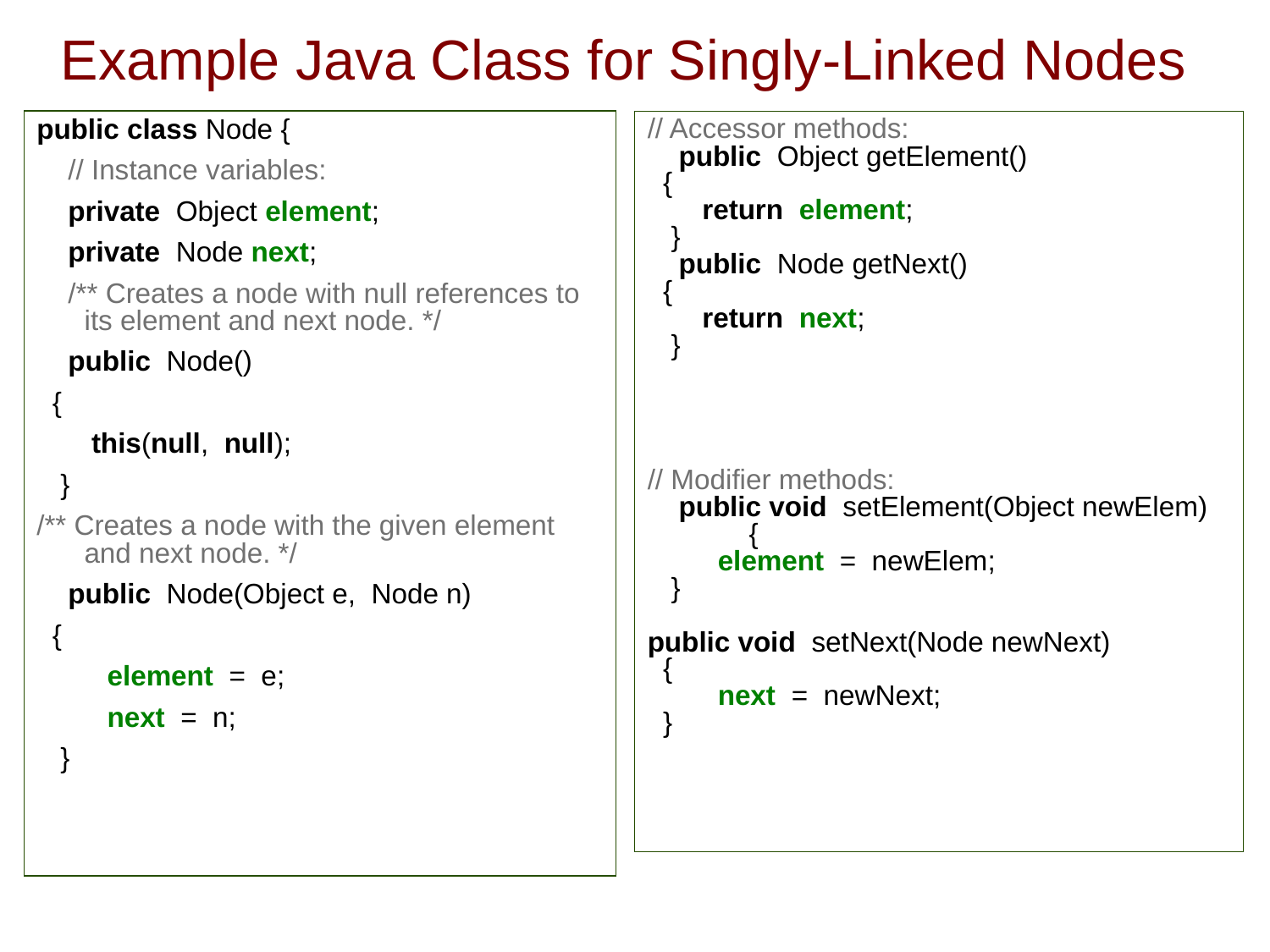

# Example Java Class for Singly-Linked Nodes
public class Node {
    // Instance variables:
    private  Object element;
    private  Node next;
    /** Creates a node with null references to its element and next node. */
    public  Node()
  {
       this(null,  null);
   }
/** Creates a node with the given element and next node. */
    public  Node(Object e,  Node n)
  {
         element  =  e;
         next  =  n;
   }

// Accessor methods:
    public  Object getElement()
  {
       return  element;
   }
    public  Node getNext()
  {
       return  next;
   }

// Modifier methods:
    public void  setElement(Object newElem)                {
         element  =  newElem;
   }

public void  setNext(Node newNext)
  {
         next  =  newNext;
  }